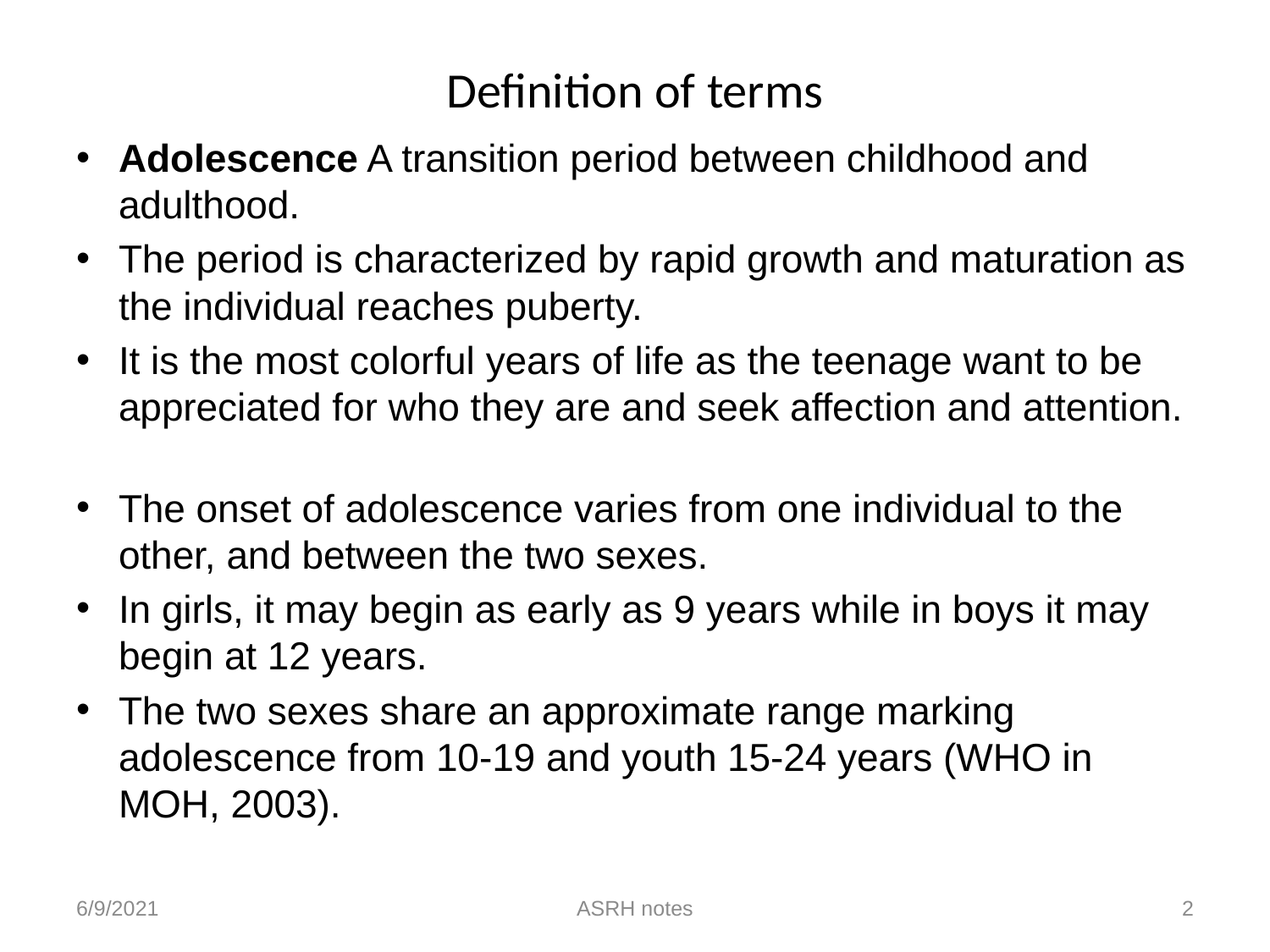

# Definition of terms
Adolescence A transition period between childhood and adulthood.
The period is characterized by rapid growth and maturation as the individual reaches puberty.
It is the most colorful years of life as the teenage want to be appreciated for who they are and seek affection and attention.
The onset of adolescence varies from one individual to the other, and between the two sexes.
In girls, it may begin as early as 9 years while in boys it may begin at 12 years.
The two sexes share an approximate range marking adolescence from 10-19 and youth 15-24 years (WHO in MOH, 2003).
6/9/2021
ASRH notes
2